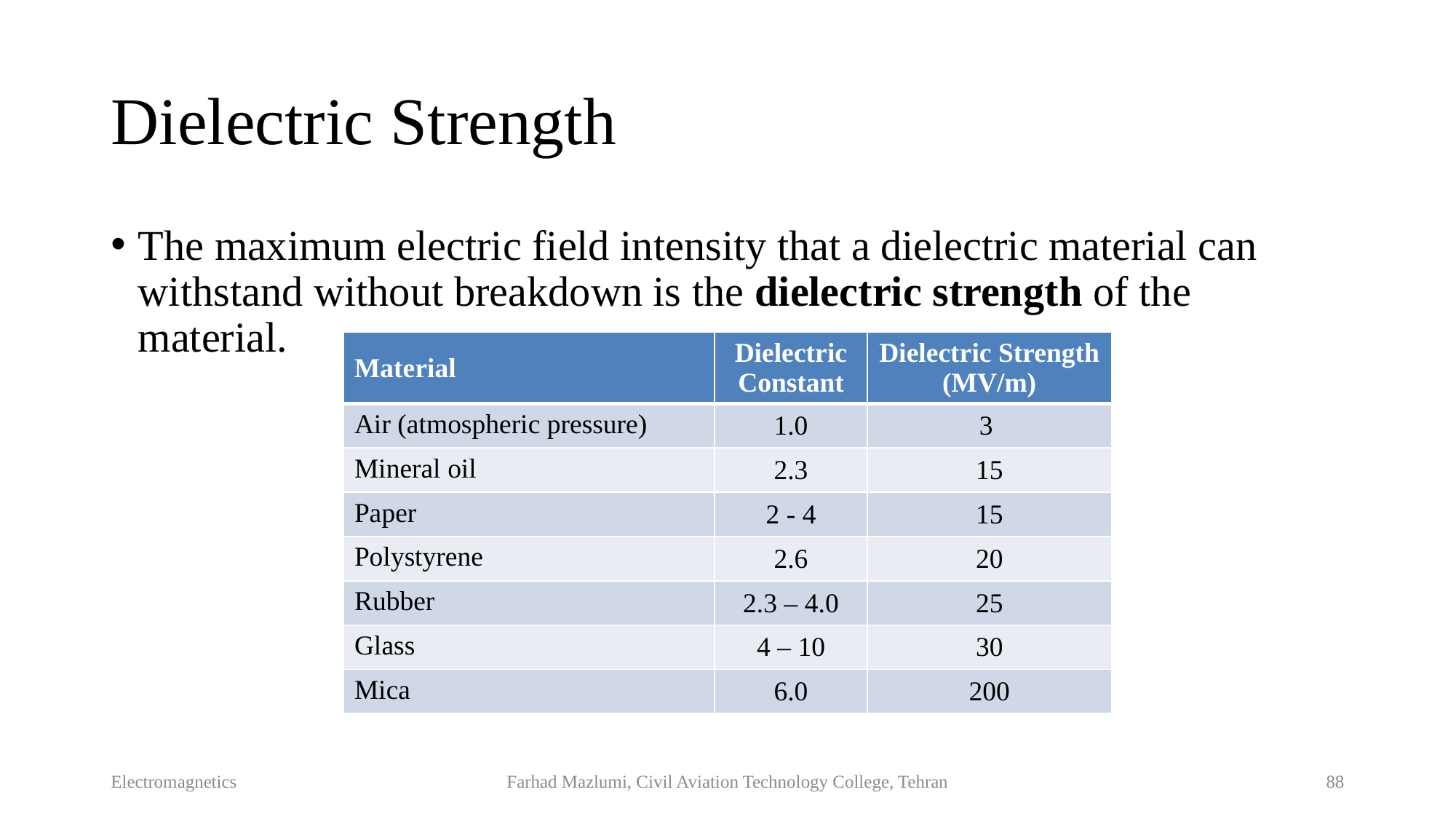

# Dielectric Strength
The maximum electric field intensity that a dielectric material can withstand without breakdown is the dielectric strength of the material.
| Material | Dielectric Constant | Dielectric Strength (MV/m) |
| --- | --- | --- |
| Air (atmospheric pressure) | 1.0 | 3 |
| Mineral oil | 2.3 | 15 |
| Paper | 2 - 4 | 15 |
| Polystyrene | 2.6 | 20 |
| Rubber | 2.3 – 4.0 | 25 |
| Glass | 4 – 10 | 30 |
| Mica | 6.0 | 200 |
Electromagnetics
Farhad Mazlumi, Civil Aviation Technology College, Tehran
88